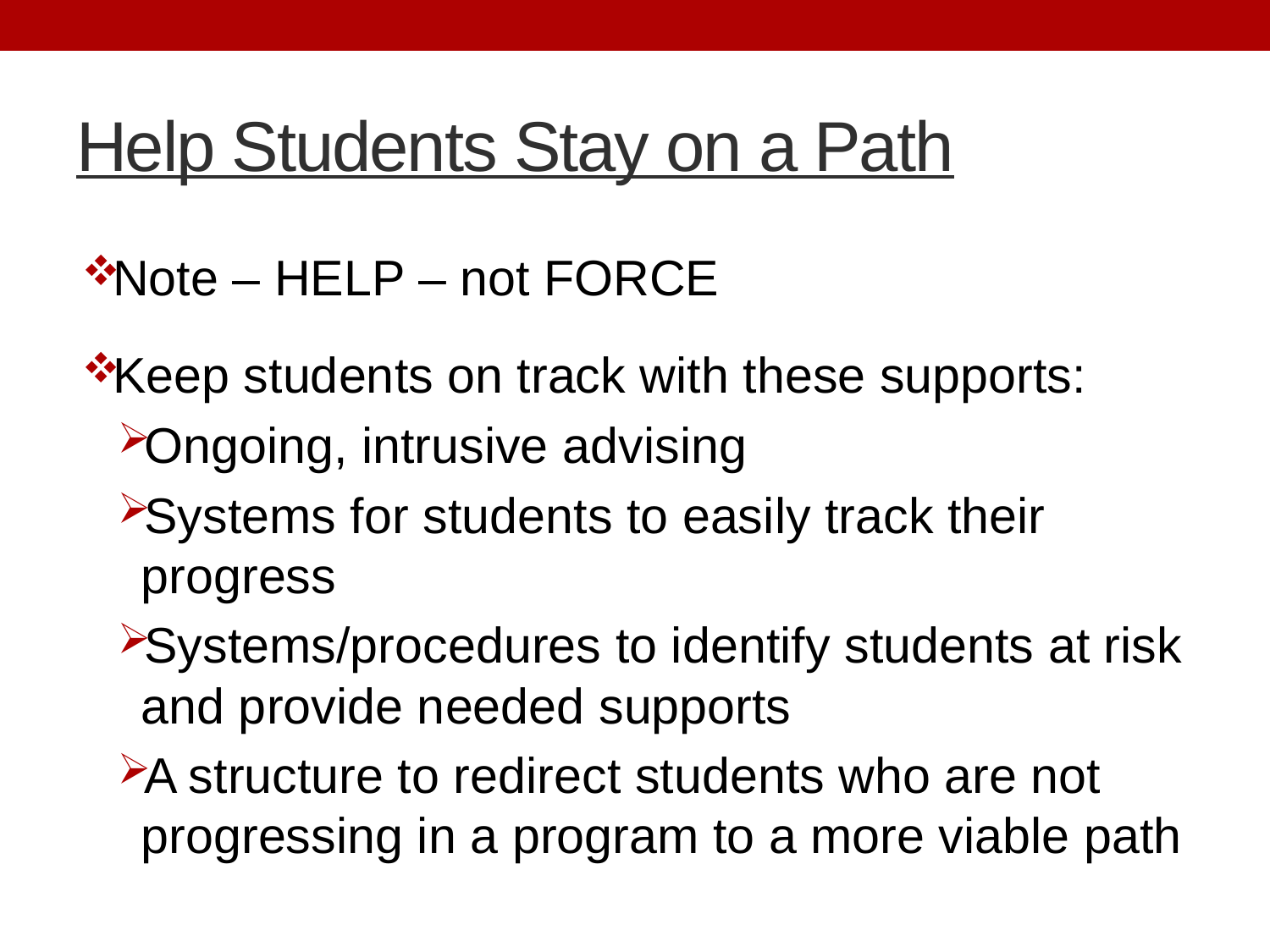

# Help Students Stay on a Path
Note – HELP – not FORCE

Keep students on track with these supports:
Ongoing, intrusive advising
Systems for students to easily track their progress
Systems/procedures to identify students at risk and provide needed supports
A structure to redirect students who are not progressing in a program to a more viable path